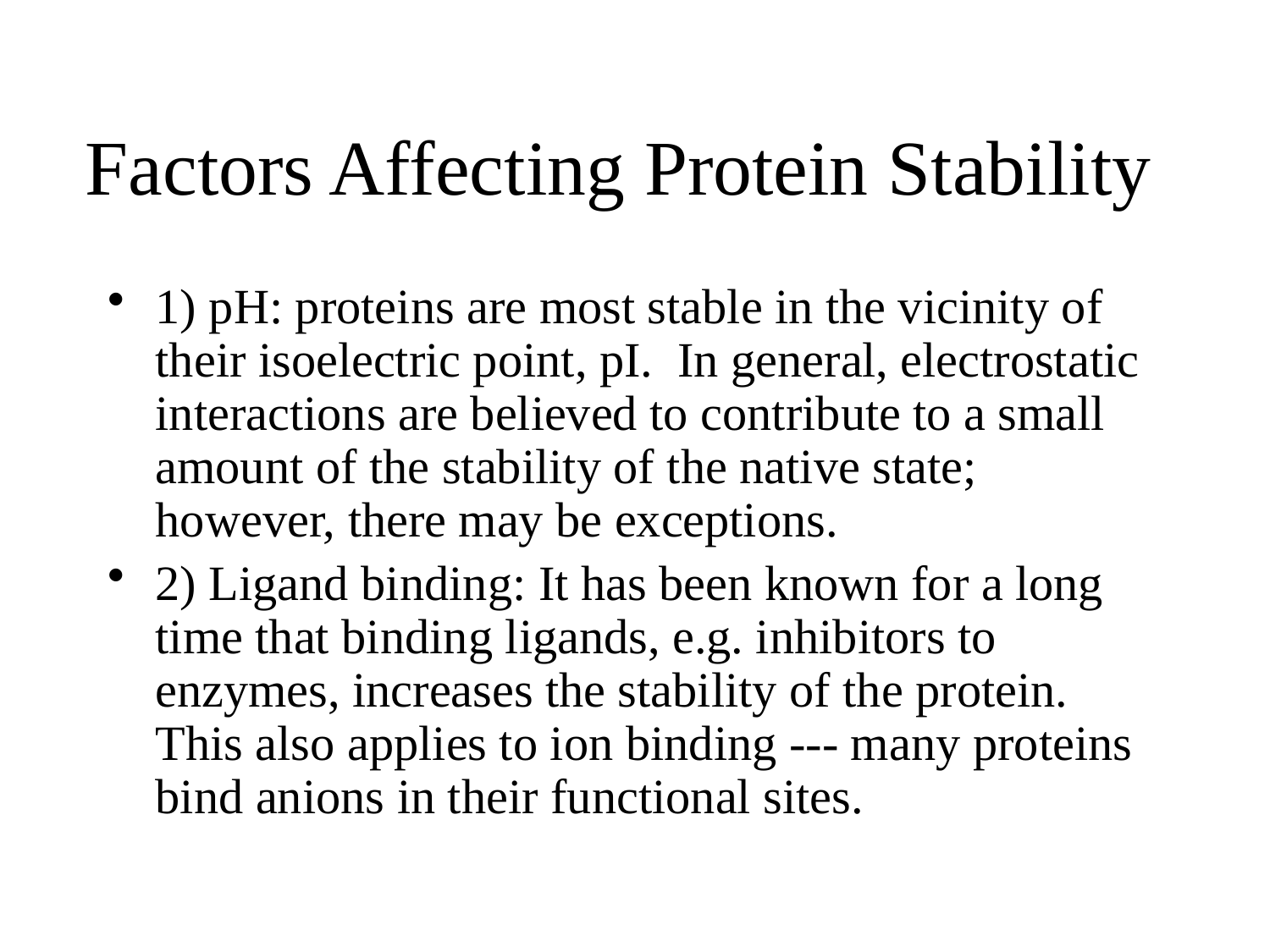

# Factors Affecting Protein Stability
1) pH: proteins are most stable in the vicinity of their isoelectric point, pI.  In general, electrostatic interactions are believed to contribute to a small amount of the stability of the native state; however, there may be exceptions.
2) Ligand binding: It has been known for a long time that binding ligands, e.g. inhibitors to enzymes, increases the stability of the protein. This also applies to ion binding --- many proteins bind anions in their functional sites.